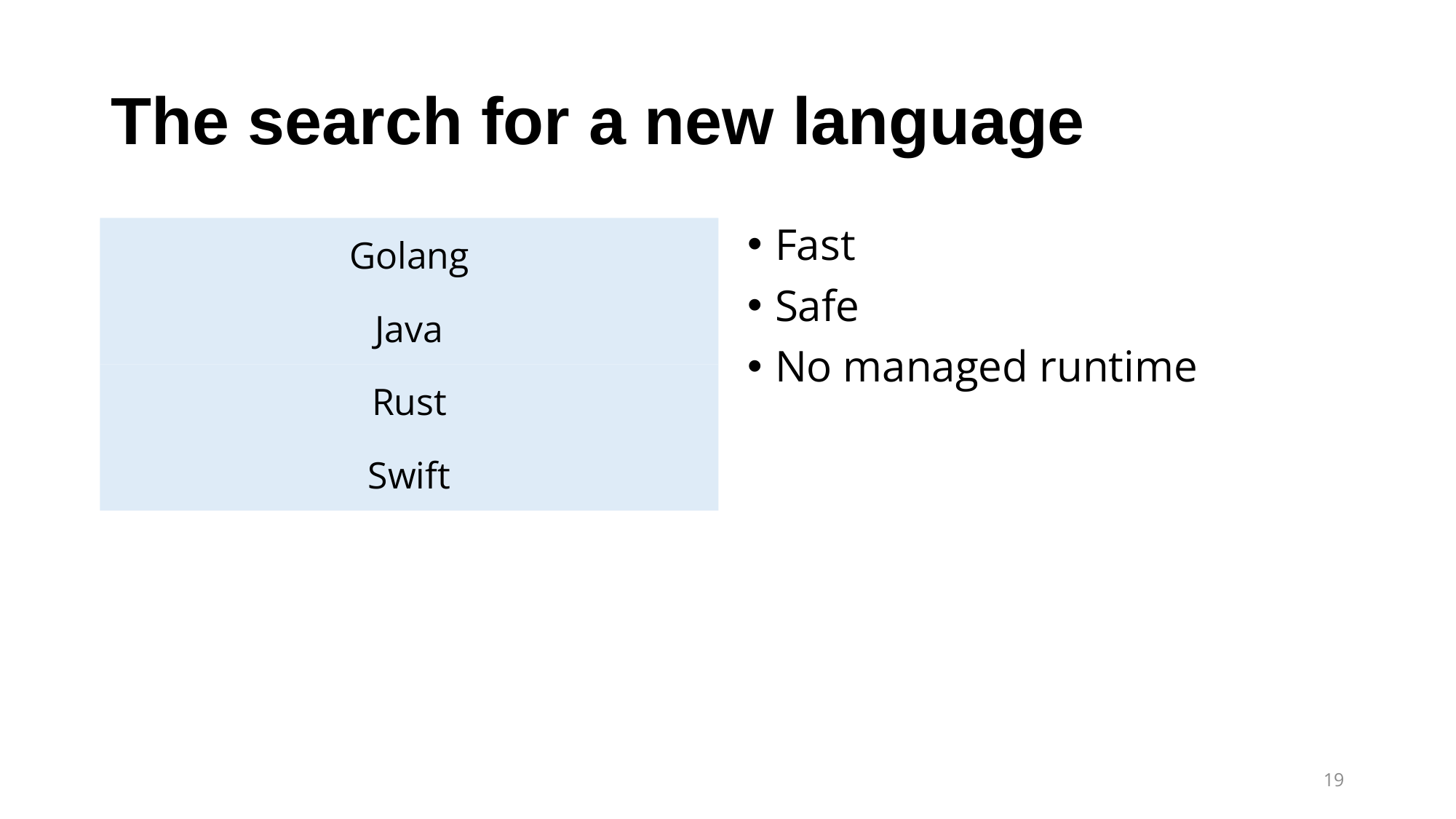

# The search for a new language
Golang
Fast
Safe
No managed runtime
Java
Rust
Swift
19